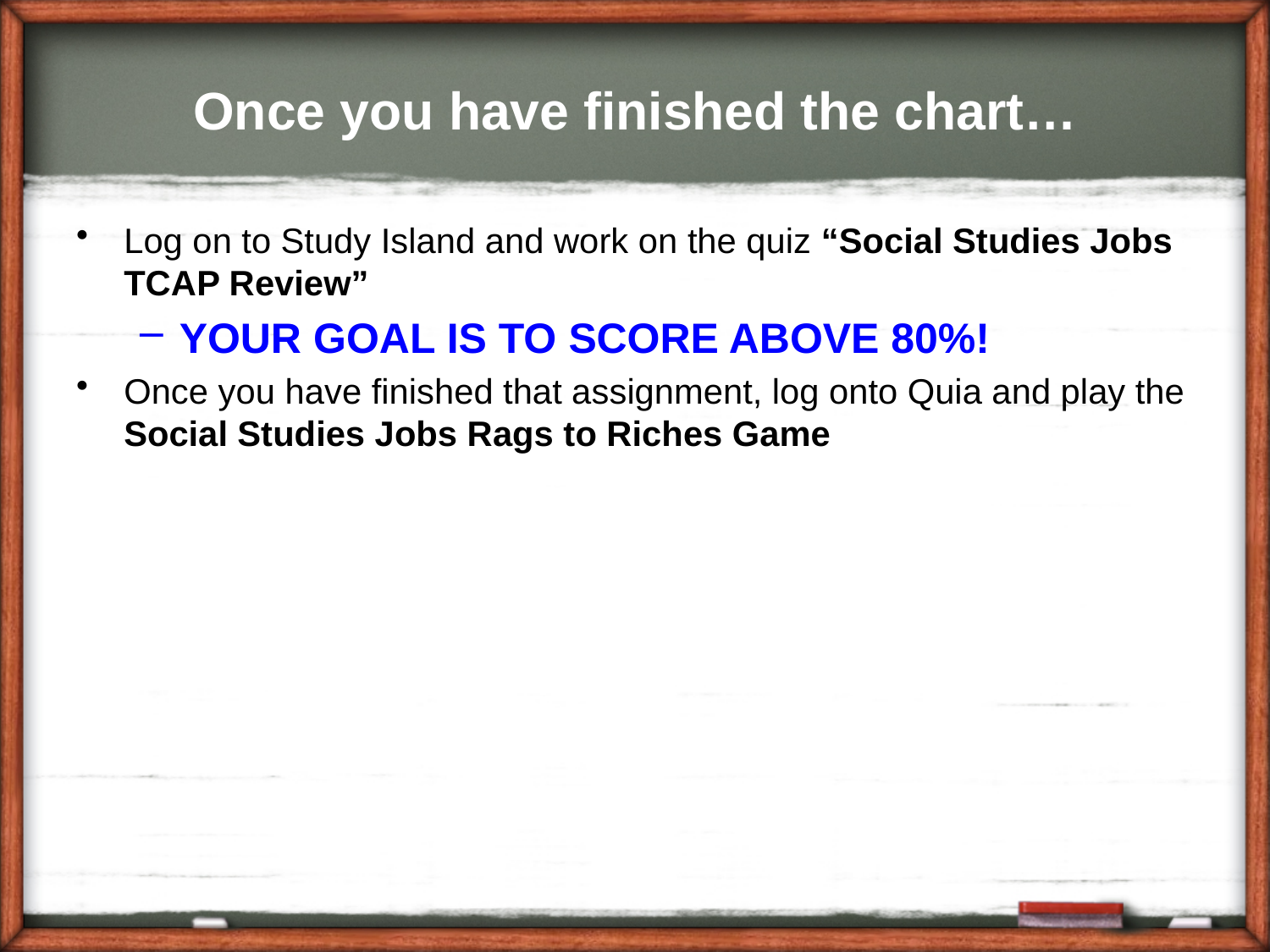

# Once you have finished the chart…
Log on to Study Island and work on the quiz “Social Studies Jobs TCAP Review”
YOUR GOAL IS TO SCORE ABOVE 80%!
Once you have finished that assignment, log onto Quia and play the Social Studies Jobs Rags to Riches Game